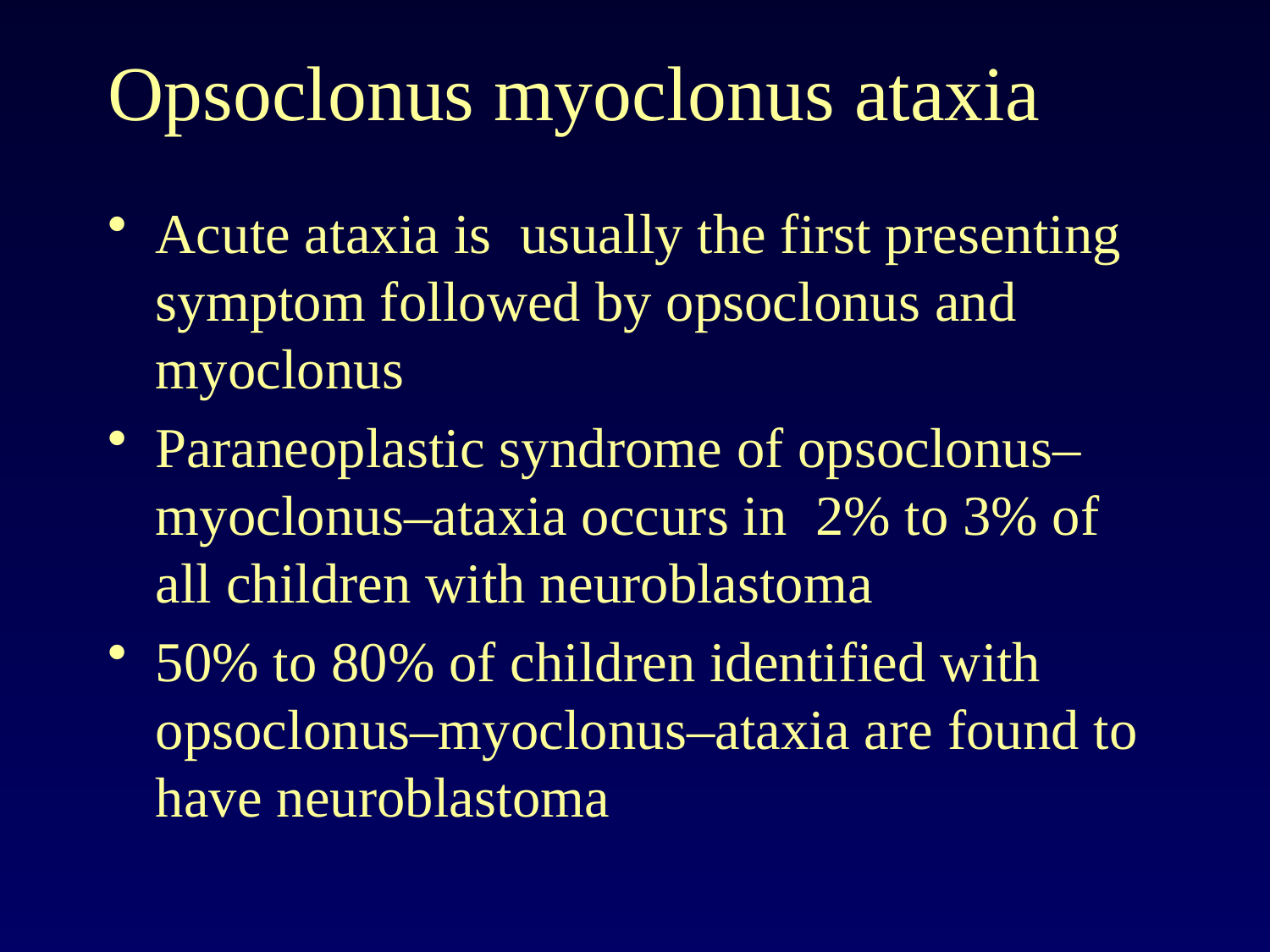

# Opsoclonus myoclonus ataxia
Acute ataxia is  usually the first presenting symptom followed by opsoclonus and myoclonus
Paraneoplastic syndrome of opsoclonus–myoclonus–ataxia occurs in  2% to 3% of all children with neuroblastoma
50% to 80% of children identified with opsoclonus–myoclonus–ataxia are found to have neuroblastoma